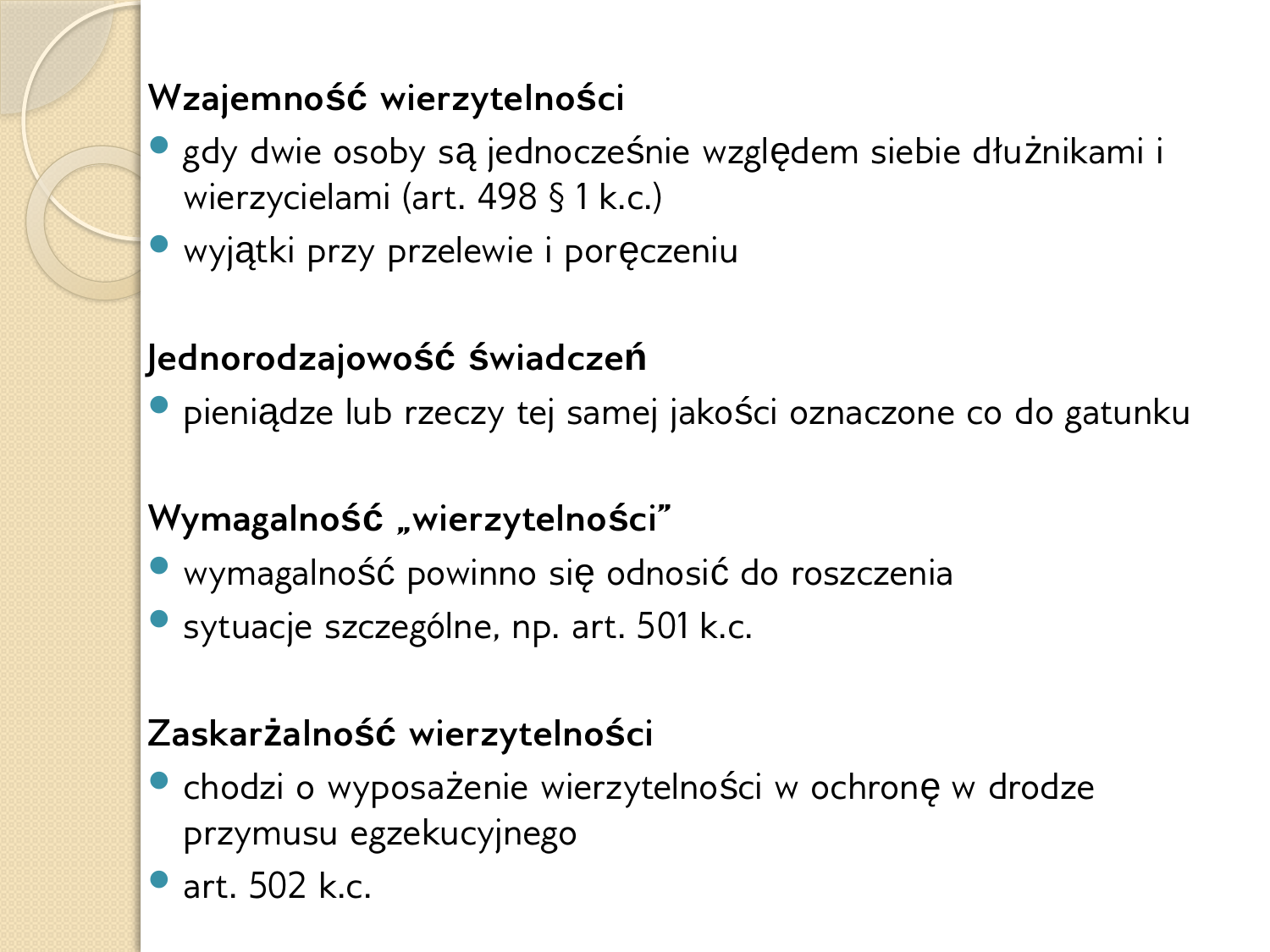

Wzajemność wierzytelności
gdy dwie osoby są jednocześnie względem siebie dłużnikami i wierzycielami (art. 498 § 1 k.c.)
wyjątki przy przelewie i poręczeniu

Jednorodzajowość świadczeń
pieniądze lub rzeczy tej samej jakości oznaczone co do gatunku

Wymagalność „wierzytelności”
wymagalność powinno się odnosić do roszczenia
sytuacje szczególne, np. art. 501 k.c.

Zaskarżalność wierzytelności
chodzi o wyposażenie wierzytelności w ochronę w drodze przymusu egzekucyjnego
art. 502 k.c.